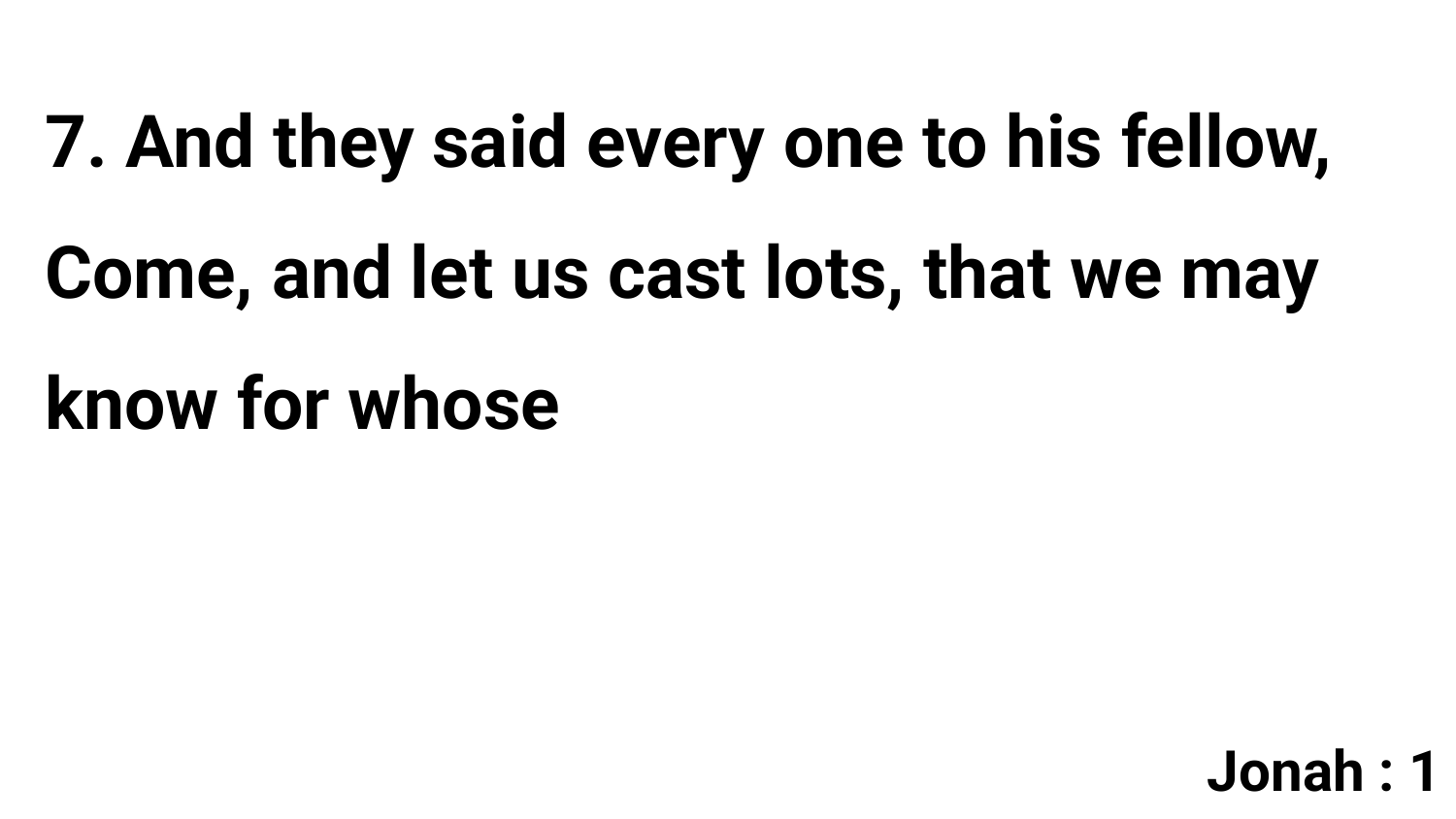

7. And they said every one to his fellow, Come, and let us cast lots, that we may know for whose
Jonah : 1